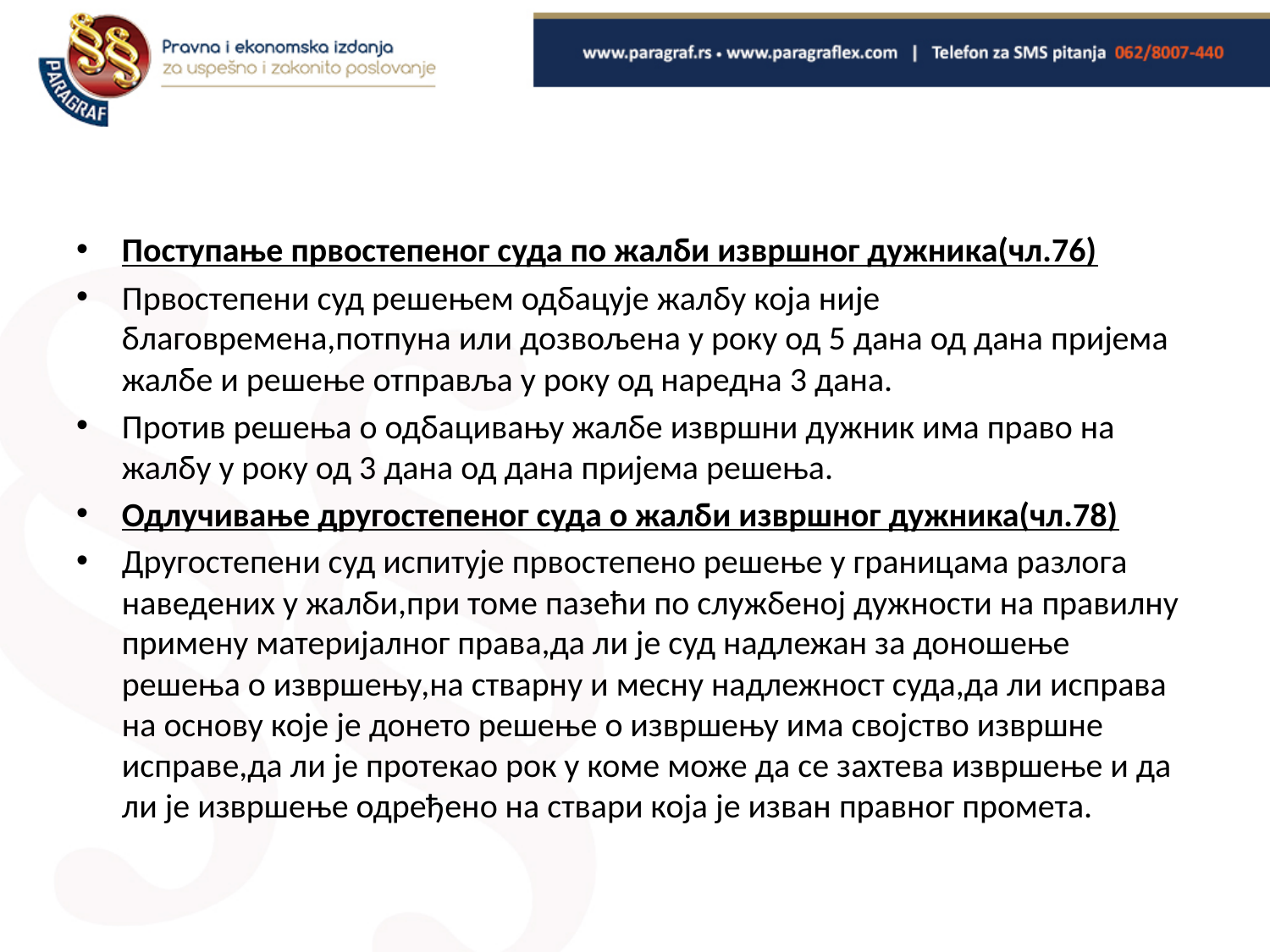

#
Поступање првостепеног суда по жалби извршног дужника(чл.76)
Првостепени суд решењем одбацује жалбу која није благовремена,потпуна или дозвољена у року од 5 дана од дана пријема жалбе и решење отправља у року од наредна 3 дана.
Против решења о одбацивању жалбе извршни дужник има право на жалбу у року од 3 дана од дана пријема решења.
Одлучивање другостепеног суда о жалби извршног дужника(чл.78)
Другостепени суд испитује првостепено решење у границама разлога наведених у жалби,при томе пазећи по службеној дужности на правилну примену материјалног права,да ли је суд надлежан за доношење решења о извршењу,на стварну и месну надлежност суда,да ли исправа на основу које је донето решење о извршењу има својство извршне исправе,да ли је протекао рок у коме може да се захтева извршење и да ли је извршење одређено на ствари која је изван правног промета.